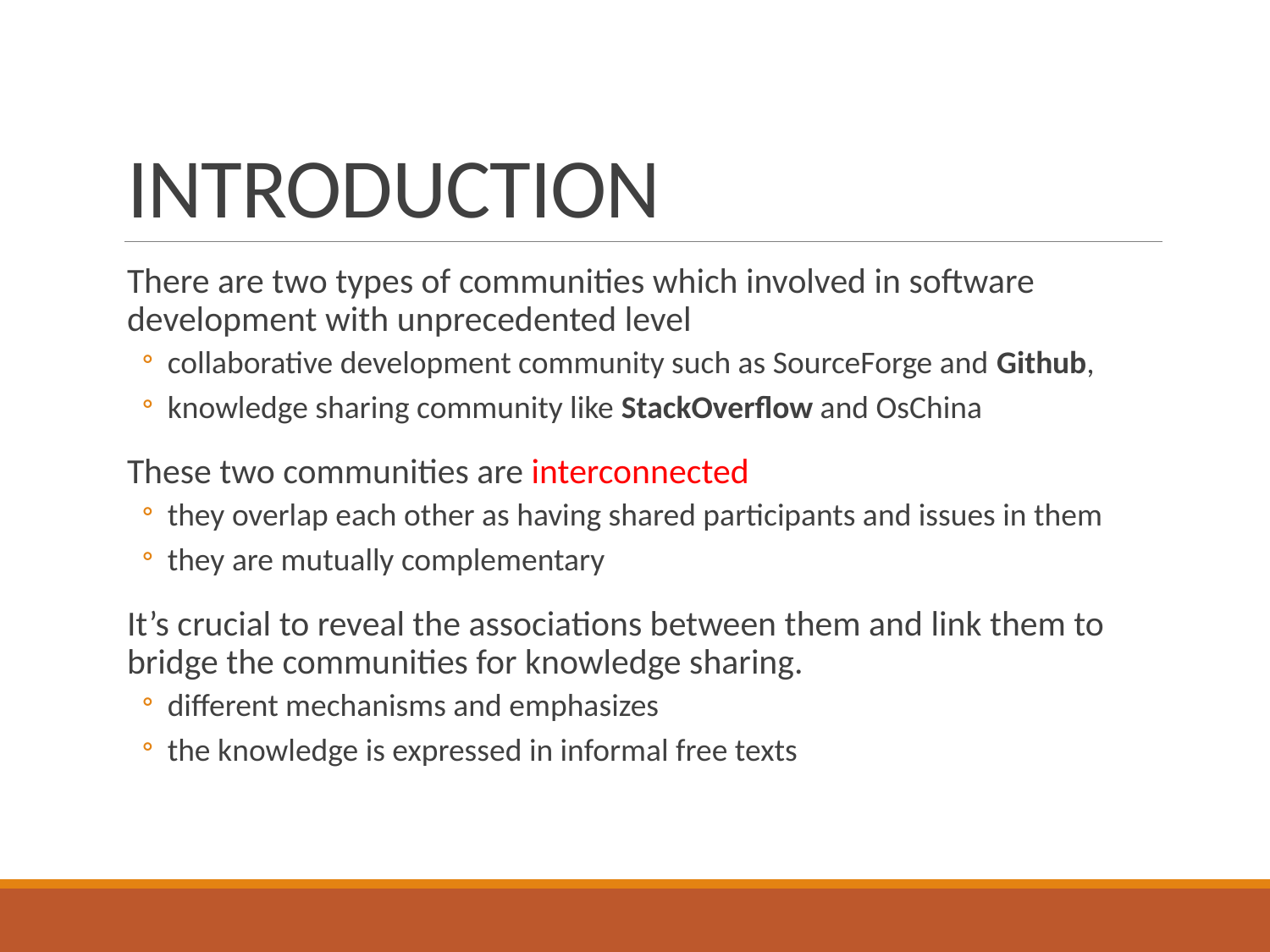

# INTRODUCTION
There are two types of communities which involved in software development with unprecedented level
collaborative development community such as SourceForge and Github,
knowledge sharing community like StackOverflow and OsChina
These two communities are interconnected
they overlap each other as having shared participants and issues in them
they are mutually complementary
It’s crucial to reveal the associations between them and link them to bridge the communities for knowledge sharing.
different mechanisms and emphasizes
the knowledge is expressed in informal free texts